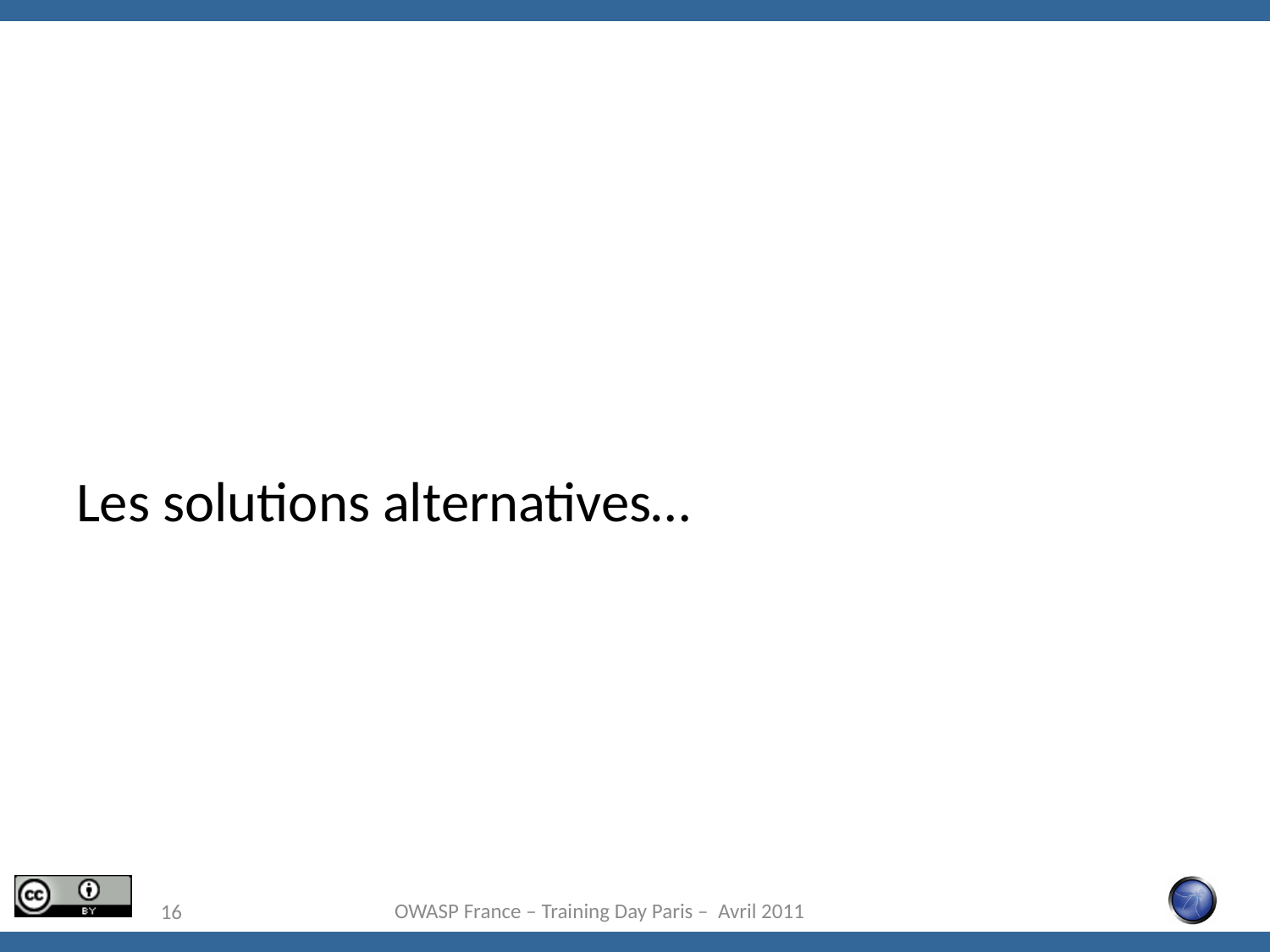

#

Les solutions alternatives…
OWASP France – Training Day Paris –  Avril 2011
16